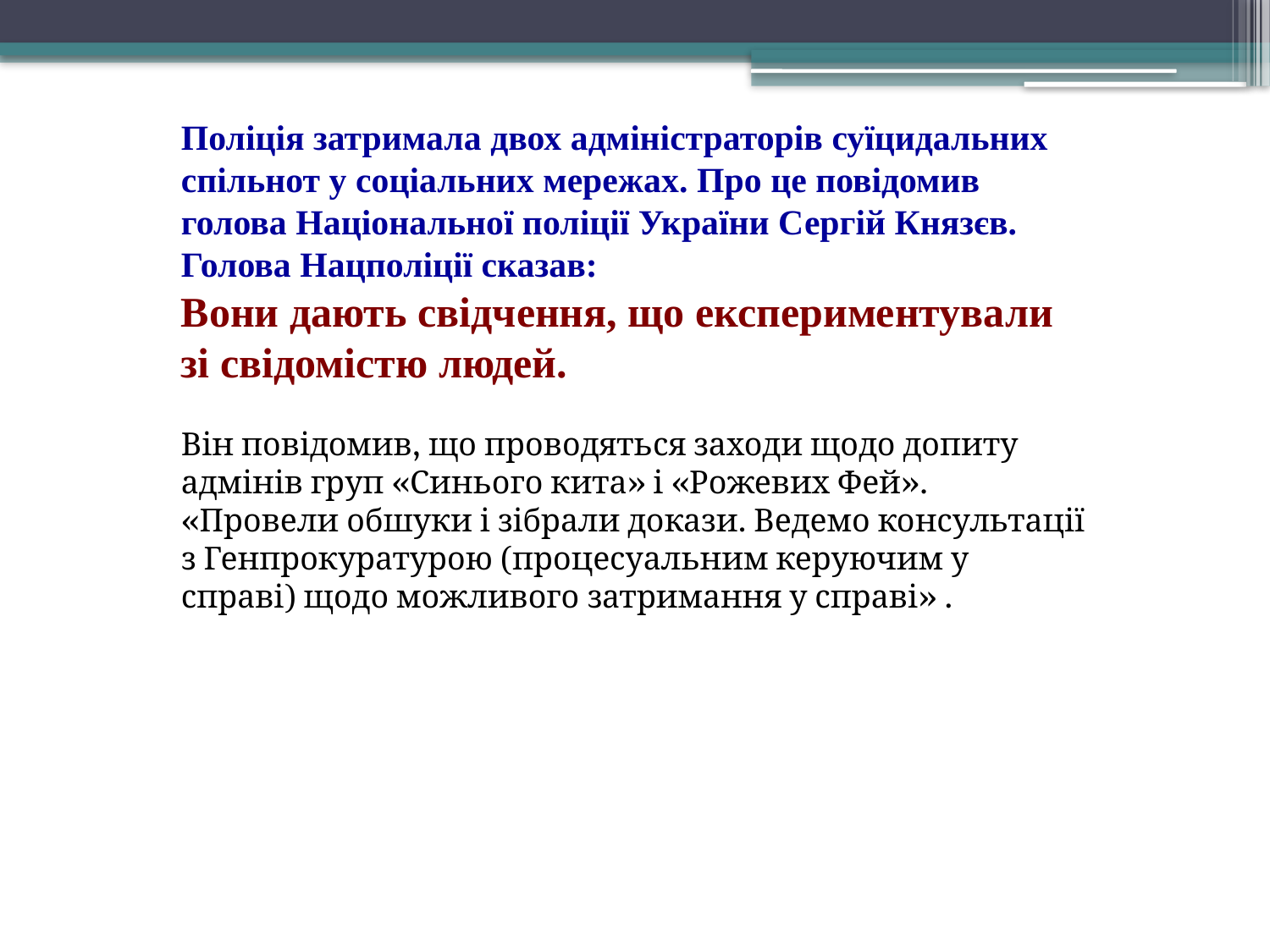

Поліція затримала двох адміністраторів суїцидальних спільнот у соціальних мережах. Про це повідомив голова Національної поліції України Сергій Князєв.
Голова Нацполіції сказав:
Вони дають свідчення, що експериментували зі свідомістю людей.

Він повідомив, що проводяться заходи щодо допиту адмінів груп «Синього кита» і «Рожевих Фей».
«Провели обшуки і зібрали докази. Ведемо консультації з Генпрокуратурою (процесуальним керуючим у справі) щодо можливого затримання у справі» .